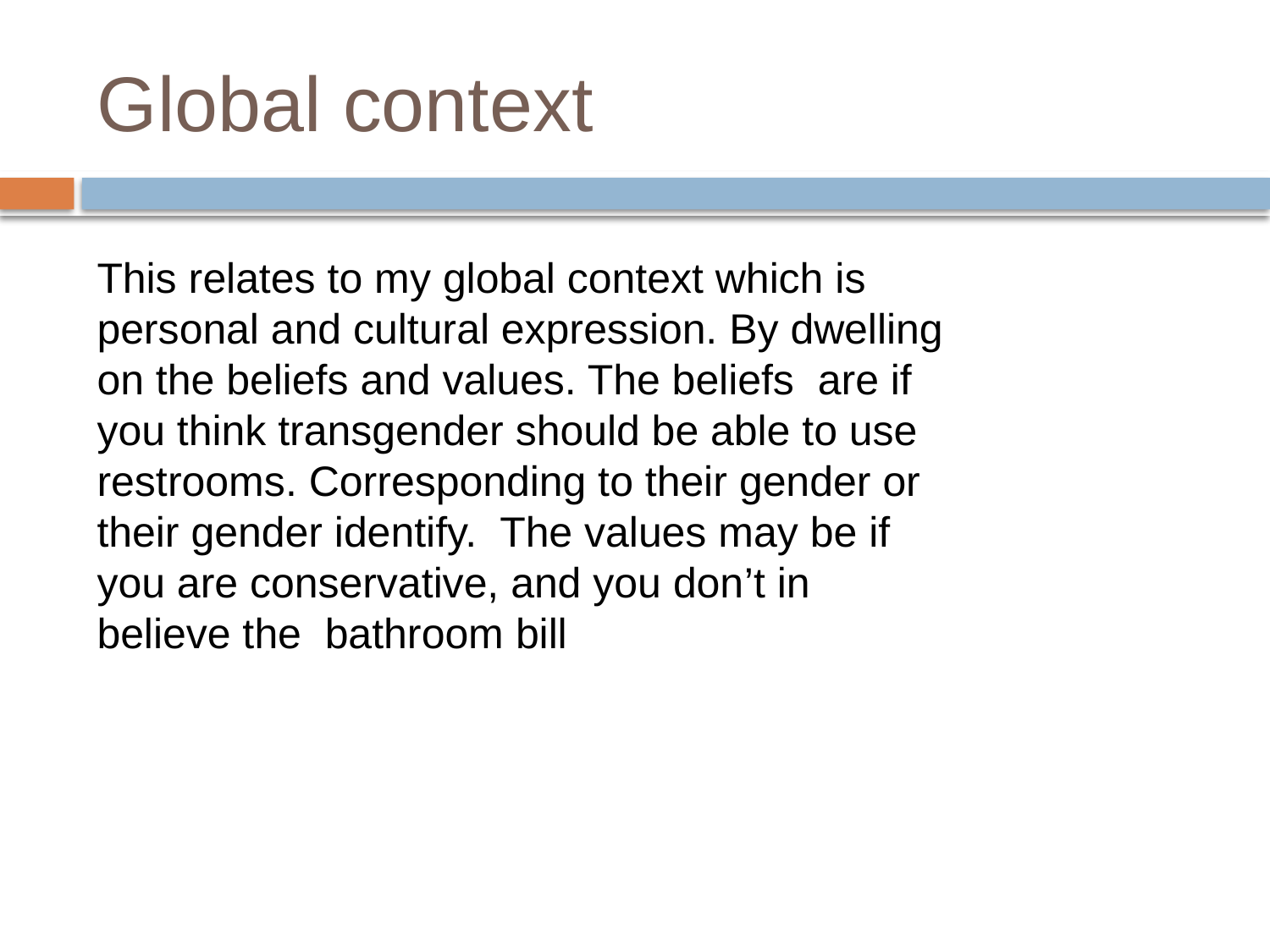

# Global context
This relates to my global context which is personal and cultural expression. By dwelling on the beliefs and values. The beliefs  are if you think transgender should be able to use restrooms. Corresponding to their gender or their gender identify.  The values may be if you are conservative, and you don’t in believe the  bathroom bill